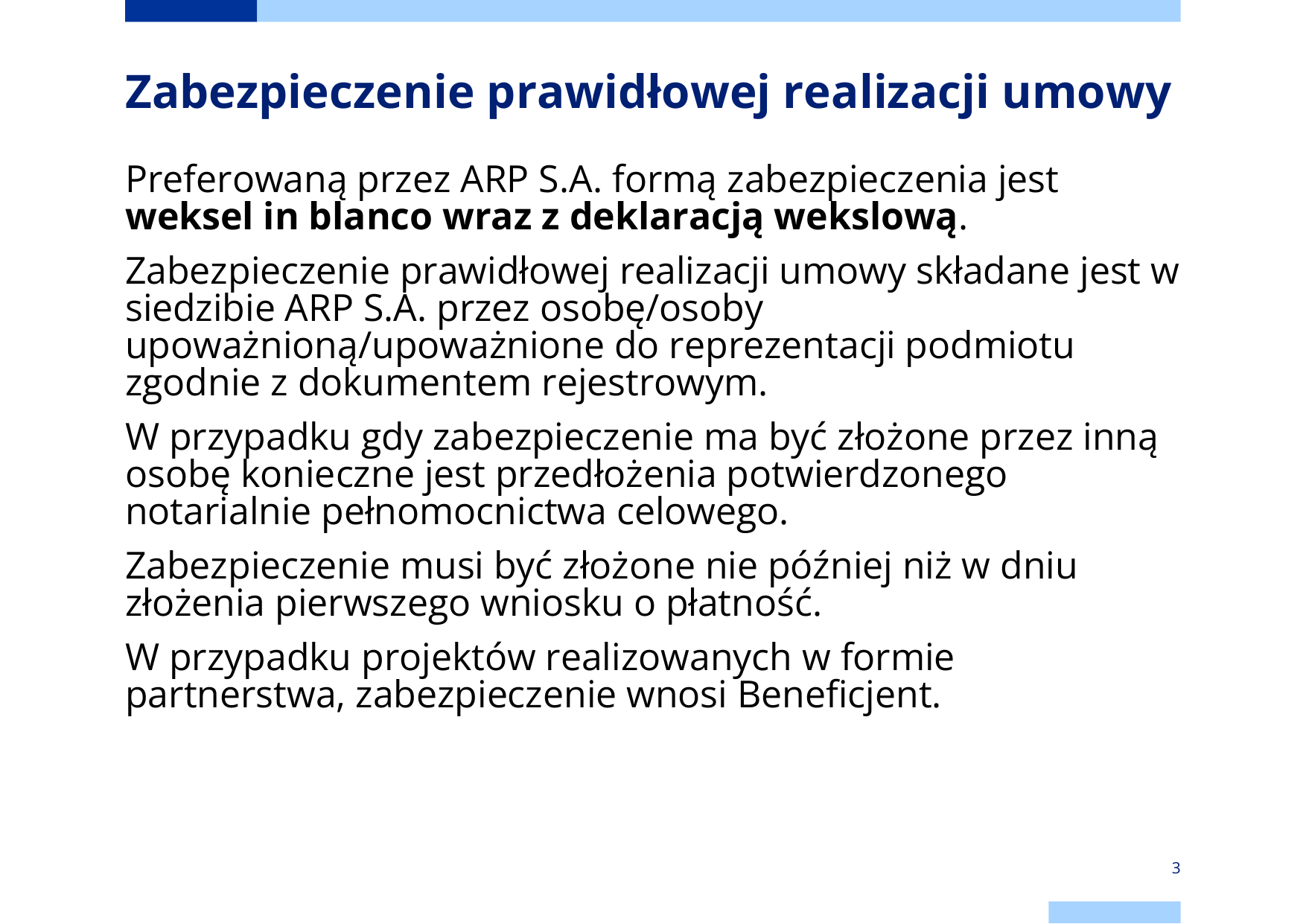

# Zabezpieczenie prawidłowej realizacji umowy
Preferowaną przez ARP S.A. formą zabezpieczenia jest weksel in blanco wraz z deklaracją wekslową.
Zabezpieczenie prawidłowej realizacji umowy składane jest w siedzibie ARP S.A. przez osobę/osoby upoważnioną/upoważnione do reprezentacji podmiotu zgodnie z dokumentem rejestrowym.
W przypadku gdy zabezpieczenie ma być złożone przez inną osobę konieczne jest przedłożenia potwierdzonego notarialnie pełnomocnictwa celowego.
Zabezpieczenie musi być złożone nie później niż w dniu złożenia pierwszego wniosku o płatność.
W przypadku projektów realizowanych w formie partnerstwa, zabezpieczenie wnosi Beneficjent.
3